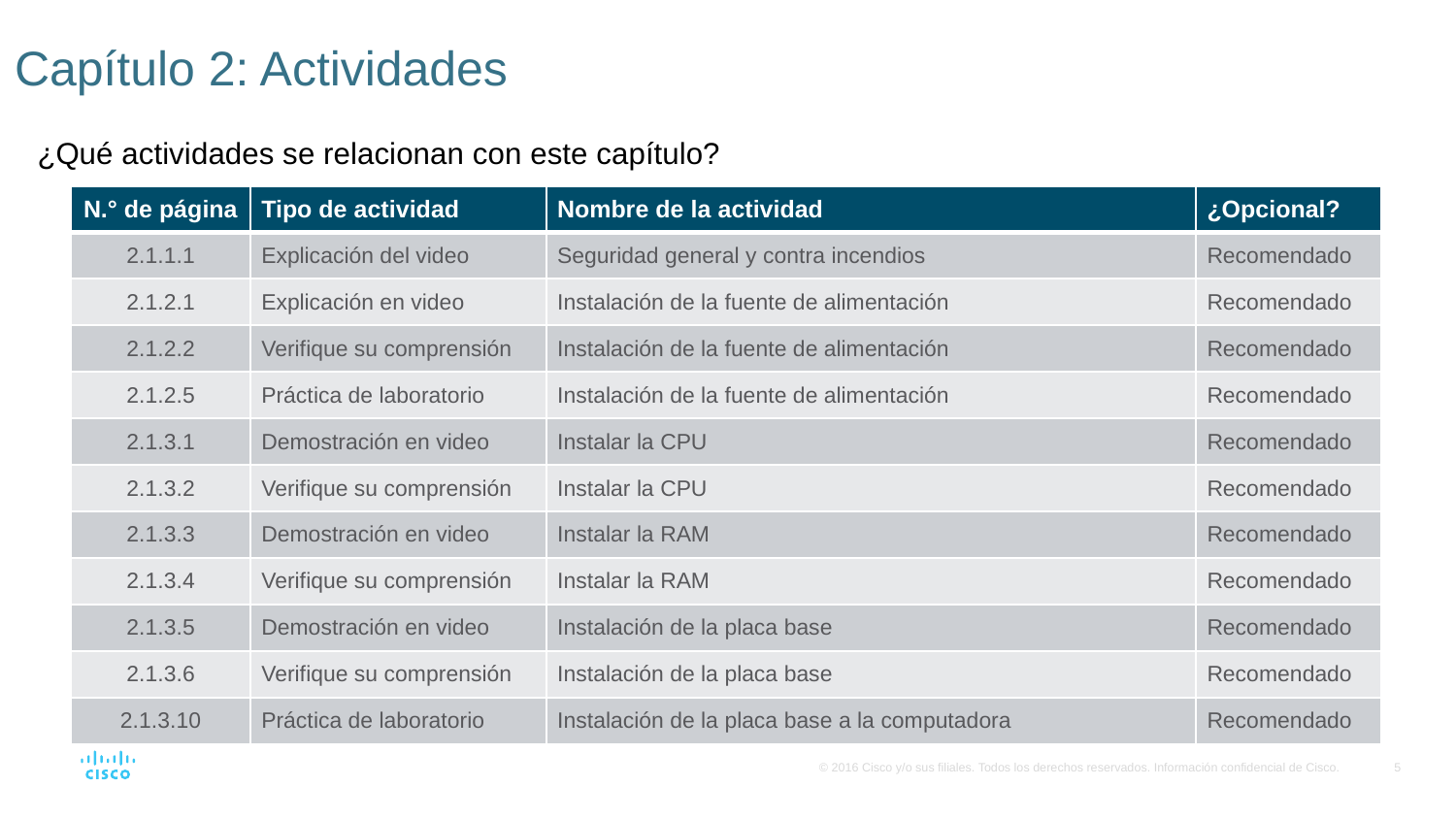

# Capítulo 2: Actividades
¿Qué actividades se relacionan con este capítulo?

| N.° de página | Tipo de actividad | Nombre de la actividad | ¿Opcional? |
| --- | --- | --- | --- |
| 2.1.1.1 | Explicación del video | Seguridad general y contra incendios | Recomendado |
| 2.1.2.1 | Explicación en video | Instalación de la fuente de alimentación | Recomendado |
| 2.1.2.2 | Verifique su comprensión | Instalación de la fuente de alimentación | Recomendado |
| 2.1.2.5 | Práctica de laboratorio | Instalación de la fuente de alimentación | Recomendado |
| 2.1.3.1 | Demostración en video | Instalar la CPU | Recomendado |
| 2.1.3.2 | Verifique su comprensión | Instalar la CPU | Recomendado |
| 2.1.3.3 | Demostración en video | Instalar la RAM | Recomendado |
| 2.1.3.4 | Verifique su comprensión | Instalar la RAM | Recomendado |
| 2.1.3.5 | Demostración en video | Instalación de la placa base | Recomendado |
| 2.1.3.6 | Verifique su comprensión | Instalación de la placa base | Recomendado |
| 2.1.3.10 | Práctica de laboratorio | Instalación de la placa base a la computadora | Recomendado |